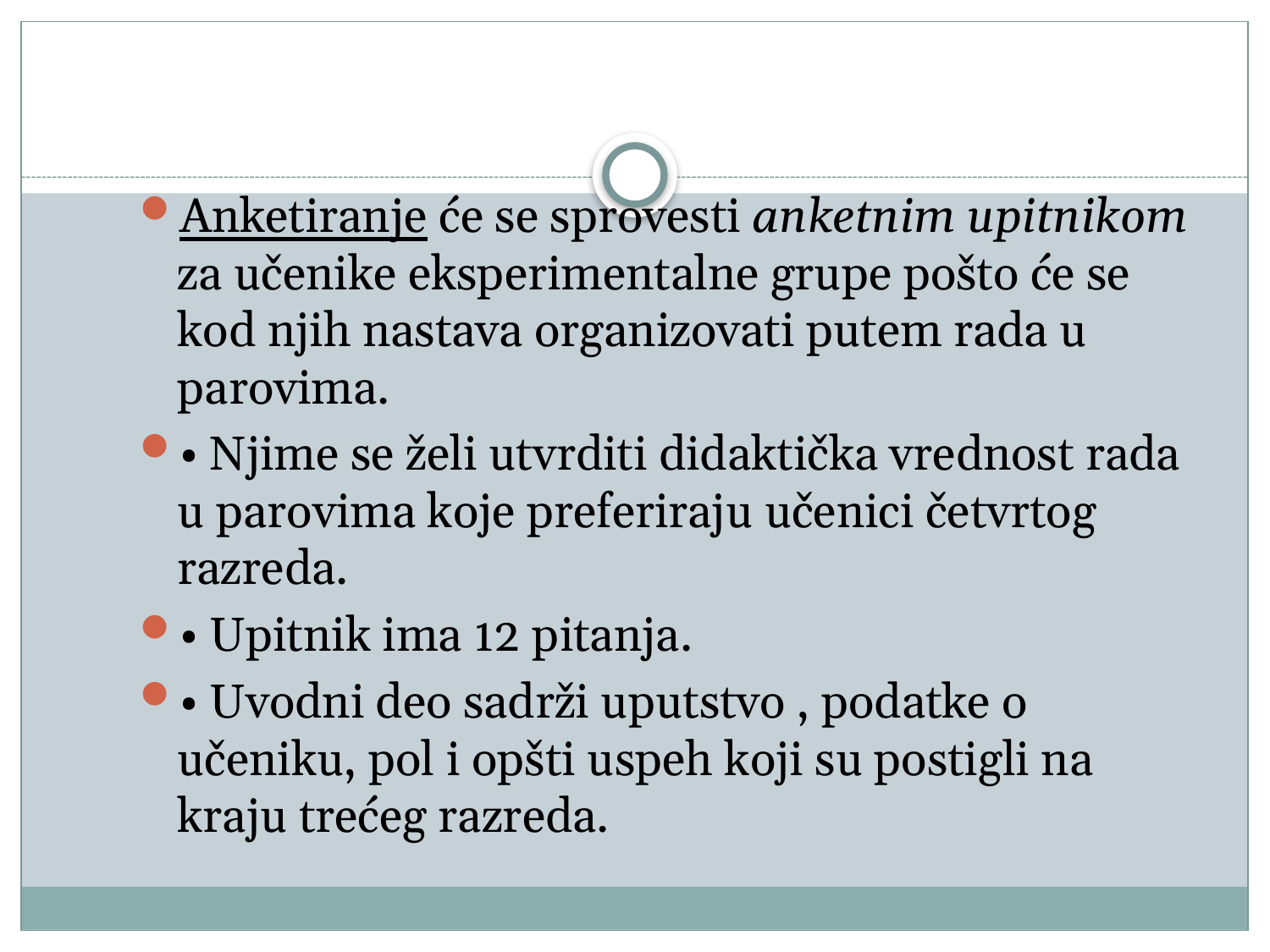

#
Anketiranje će se sprovesti anketnim upitnikom za učenike eksperimentalne grupe pošto će se kod njih nastava organizovati putem rada u parovima.
• Njime se želi utvrditi didaktička vrednost rada u parovima koje preferiraju učenici četvrtog razreda.
• Upitnik ima 12 pitanja.
• Uvodni deo sadrži uputstvo , podatke o učeniku, pol i opšti uspeh koji su postigli na kraju trećeg razreda.